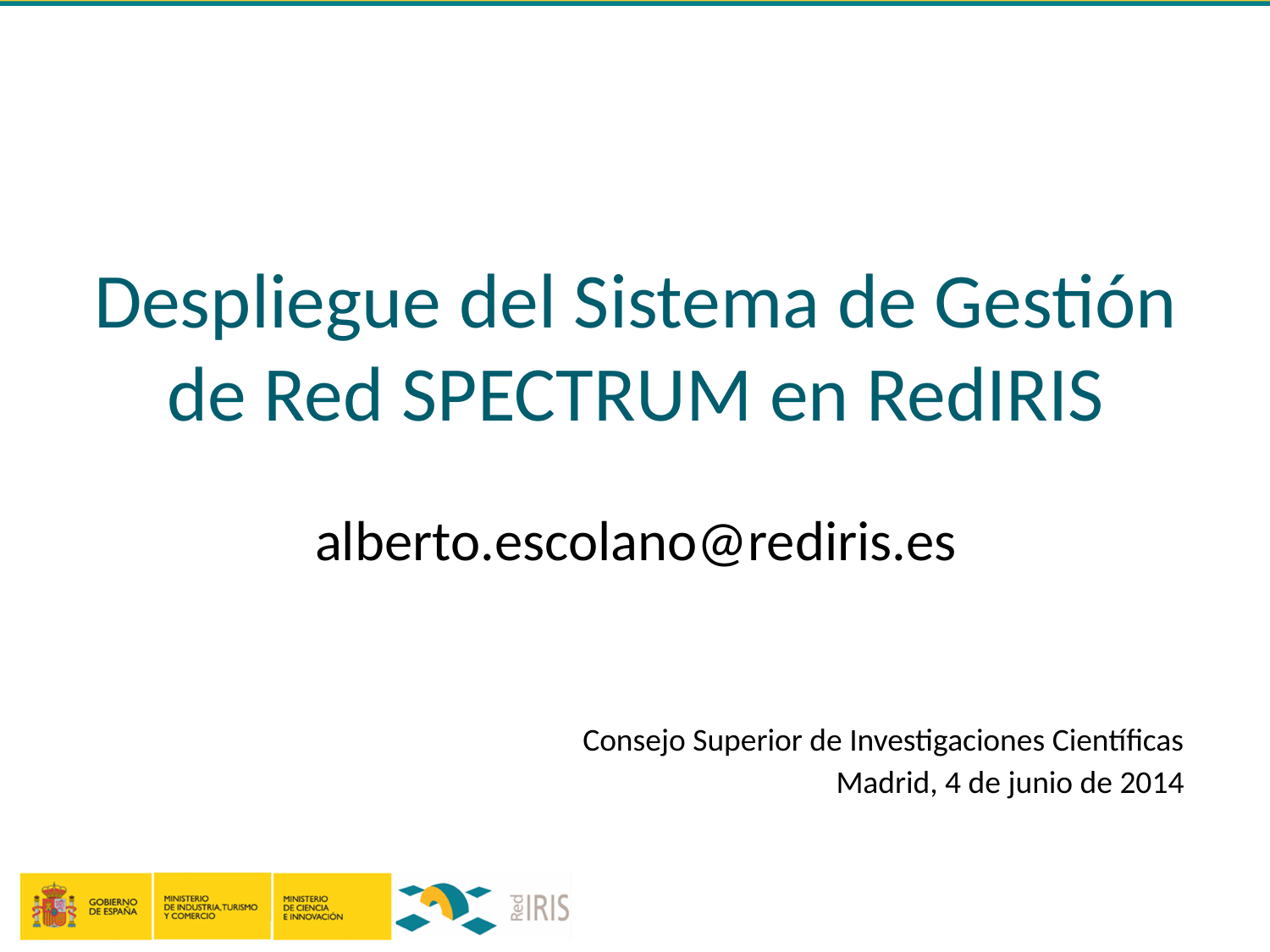

# Despliegue del Sistema de Gestión de Red SPECTRUM en RedIRIS alberto.escolano@rediris.es
Consejo Superior de Investigaciones Científicas
Madrid, 4 de junio de 2014